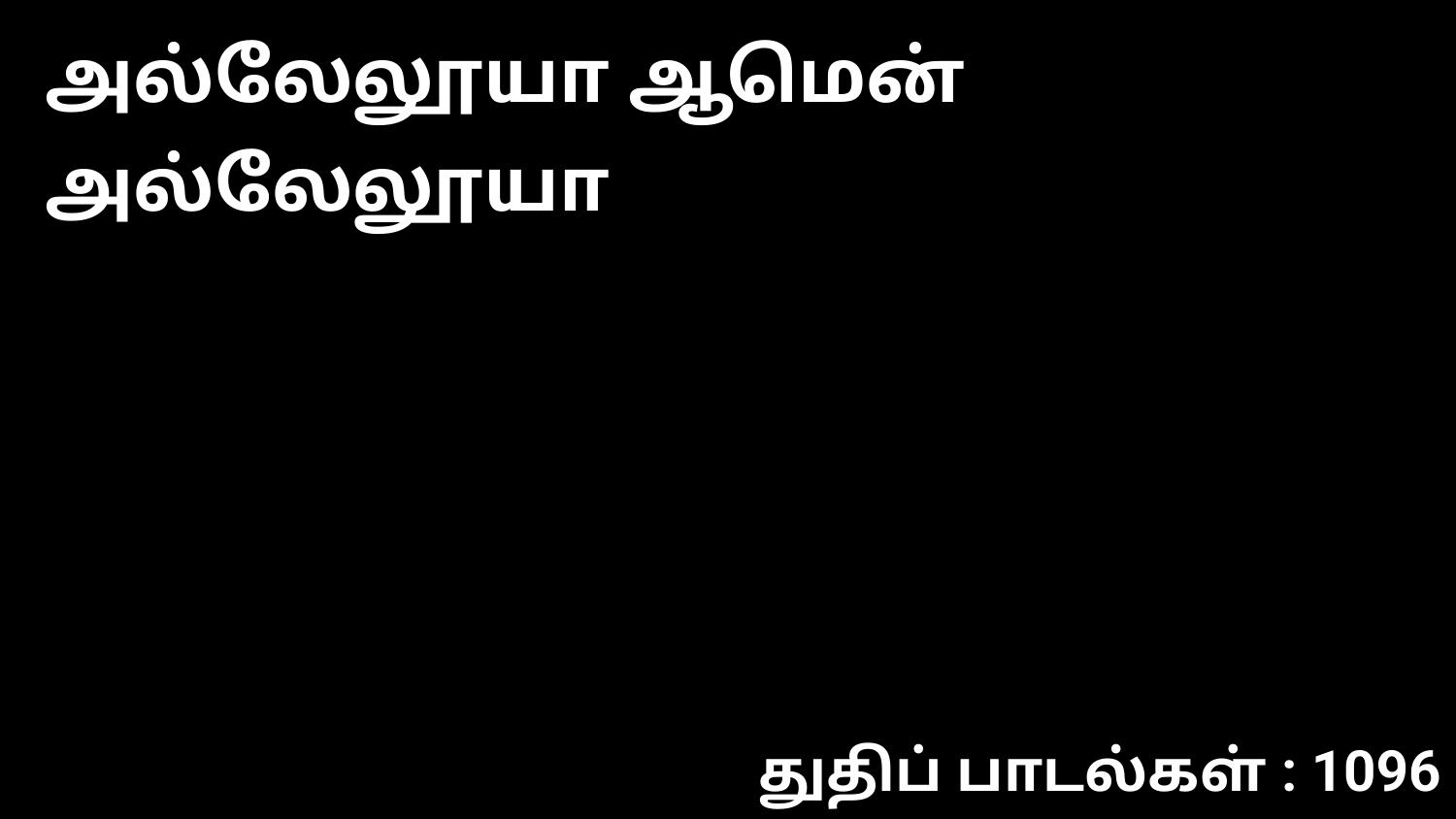

அல்லேலூயா ஆமென் அல்லேலூயா
துதிப் பாடல்கள் : 1096